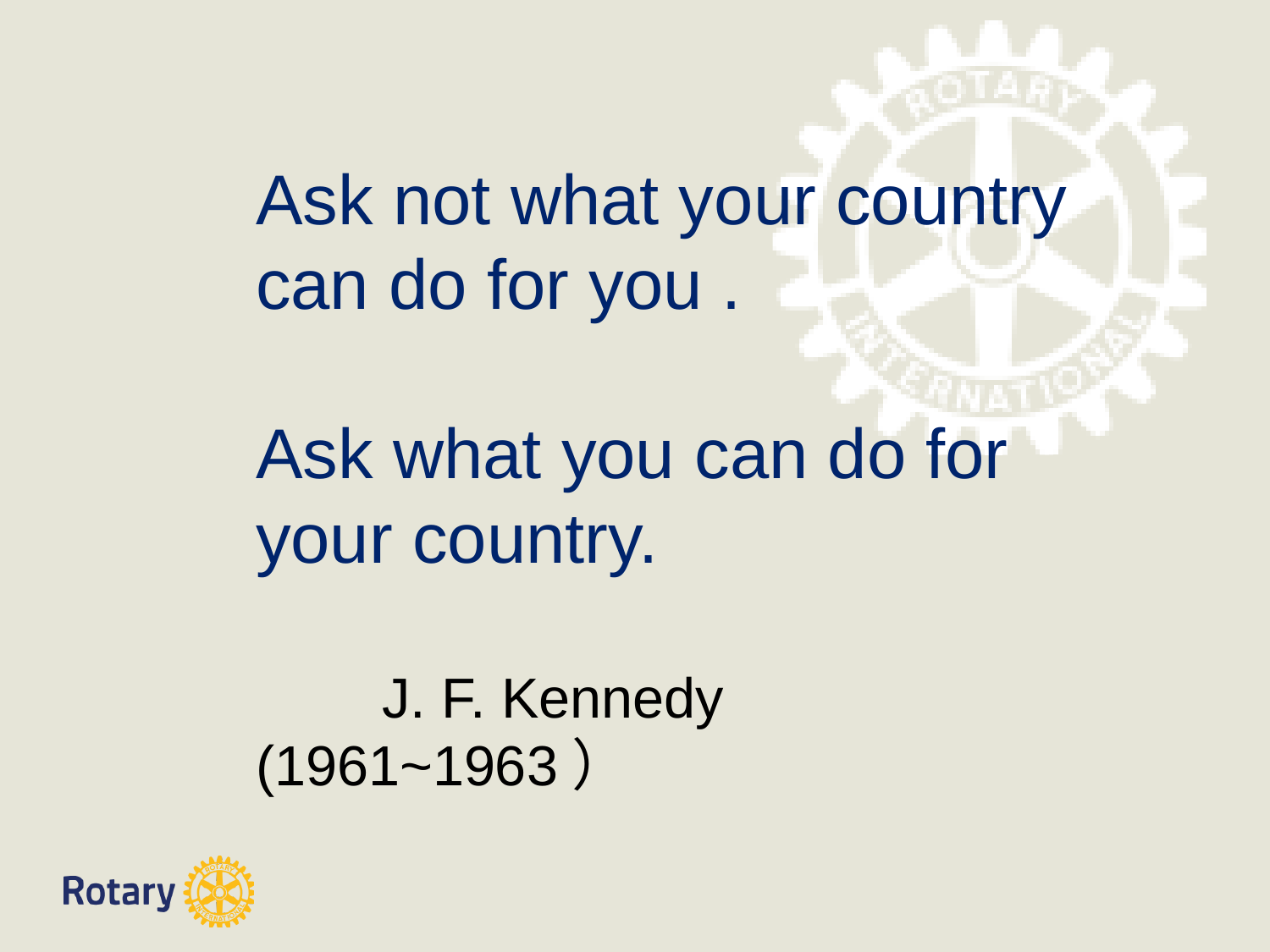

Ask not what your country can do for you .

Ask what you can do for your country.

　　J. F. Kennedy (1961~1963）